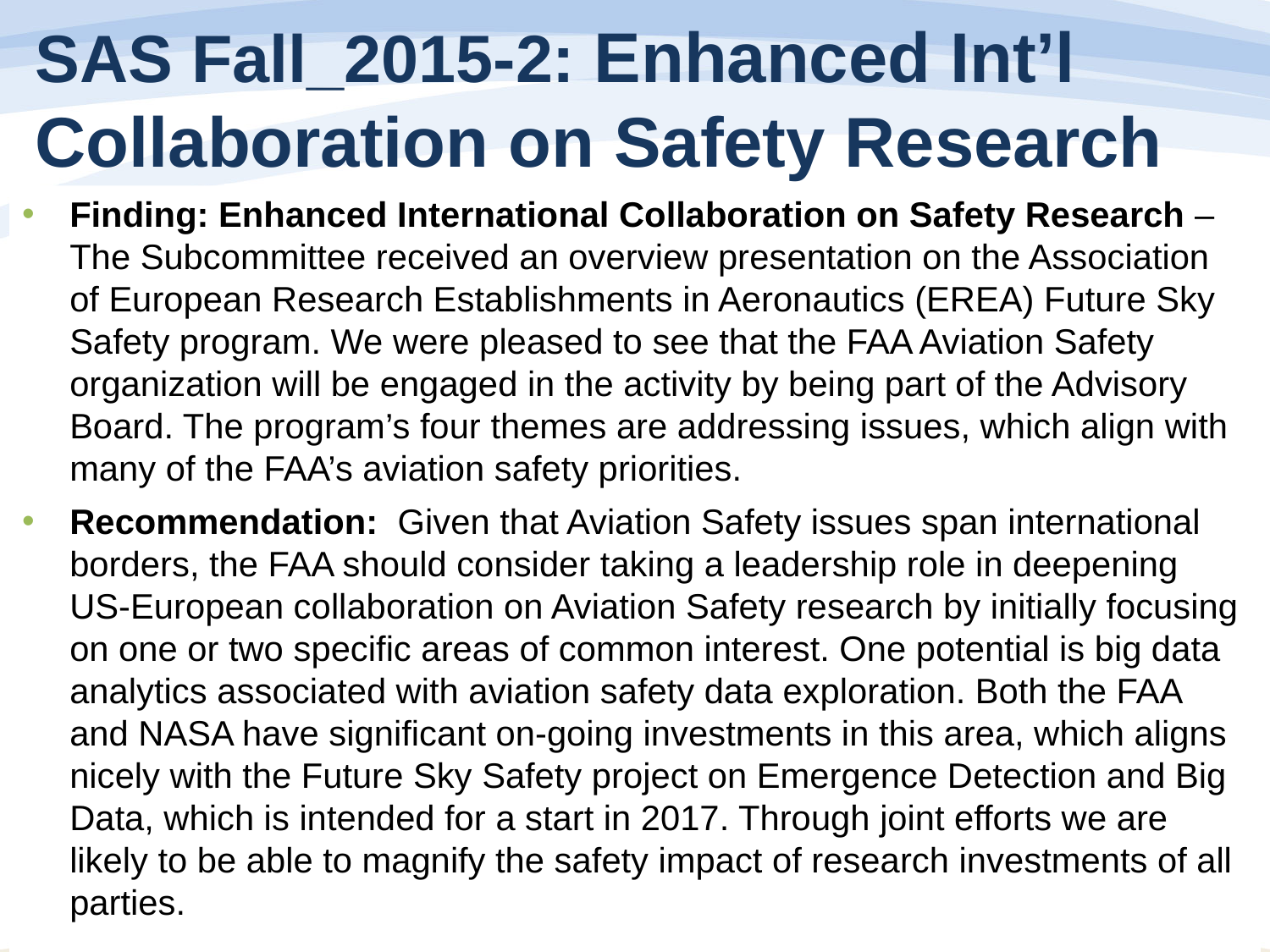

# SAS Fall_2015-2: Enhanced Int’l Collaboration on Safety Research
Finding: Enhanced International Collaboration on Safety Research – The Subcommittee received an overview presentation on the Association of European Research Establishments in Aeronautics (EREA) Future Sky Safety program. We were pleased to see that the FAA Aviation Safety organization will be engaged in the activity by being part of the Advisory Board. The program’s four themes are addressing issues, which align with many of the FAA’s aviation safety priorities.
Recommendation:  Given that Aviation Safety issues span international borders, the FAA should consider taking a leadership role in deepening US-European collaboration on Aviation Safety research by initially focusing on one or two specific areas of common interest. One potential is big data analytics associated with aviation safety data exploration. Both the FAA and NASA have significant on-going investments in this area, which aligns nicely with the Future Sky Safety project on Emergence Detection and Big Data, which is intended for a start in 2017. Through joint efforts we are likely to be able to magnify the safety impact of research investments of all parties.